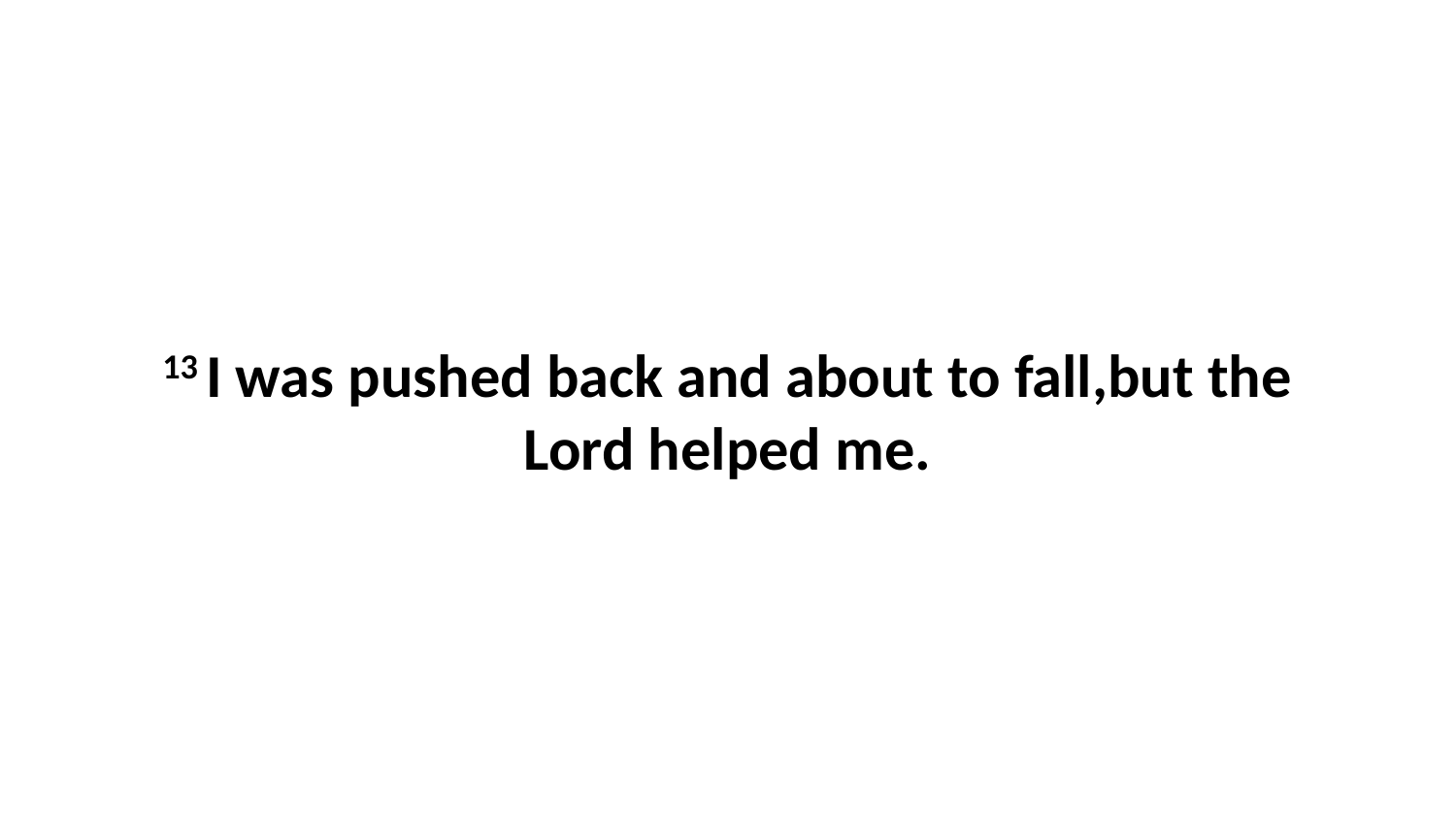

13 I was pushed back and about to fall,but the Lord helped me.